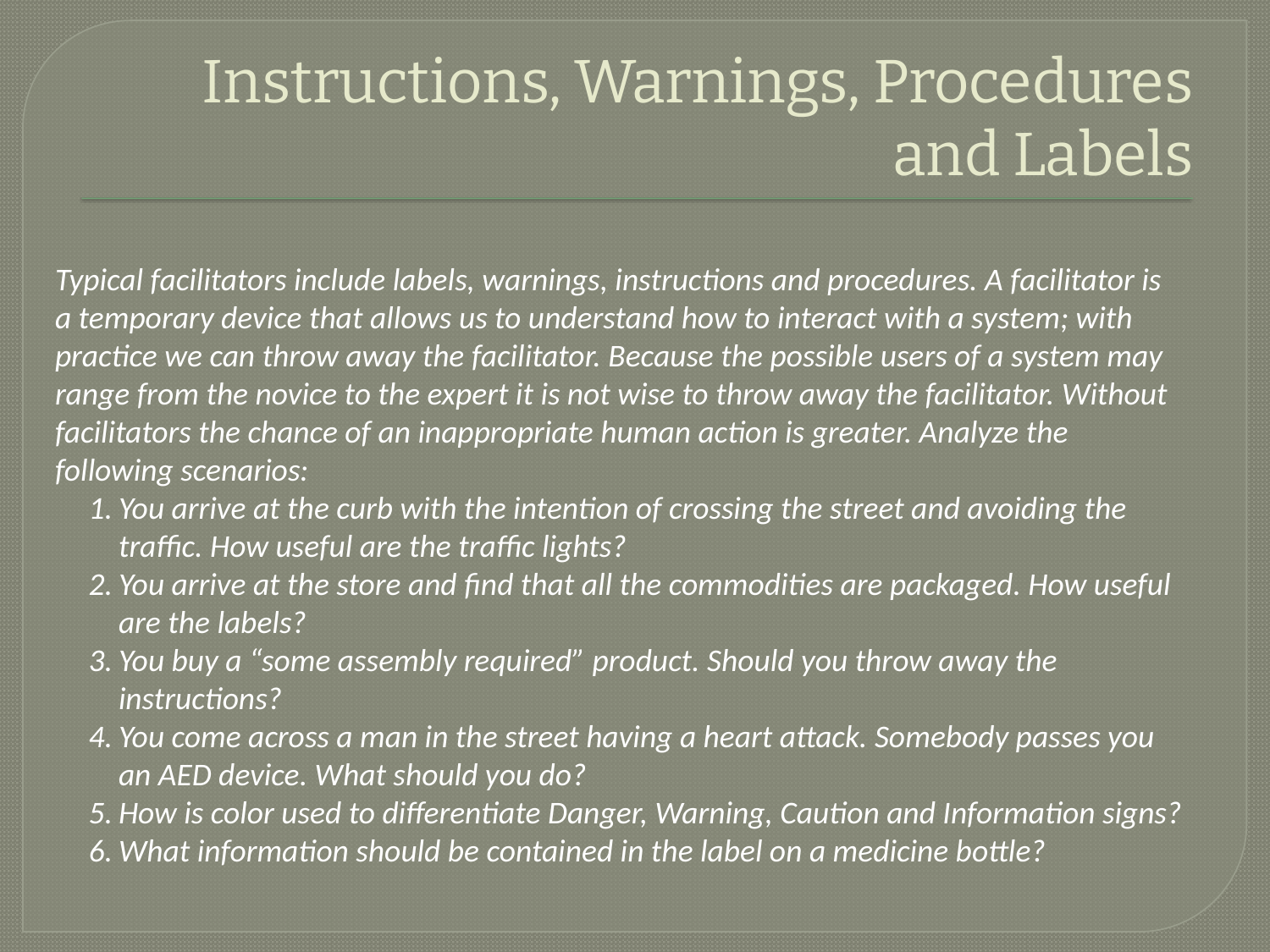

# Instructions, Warnings, Procedures and Labels
Typical facilitators include labels, warnings, instructions and procedures. A facilitator is a temporary device that allows us to understand how to interact with a system; with practice we can throw away the facilitator. Because the possible users of a system may range from the novice to the expert it is not wise to throw away the facilitator. Without facilitators the chance of an inappropriate human action is greater. Analyze the following scenarios:
You arrive at the curb with the intention of crossing the street and avoiding the traffic. How useful are the traffic lights?
You arrive at the store and find that all the commodities are packaged. How useful are the labels?
You buy a “some assembly required” product. Should you throw away the instructions?
You come across a man in the street having a heart attack. Somebody passes you an AED device. What should you do?
How is color used to differentiate Danger, Warning, Caution and Information signs?
What information should be contained in the label on a medicine bottle?